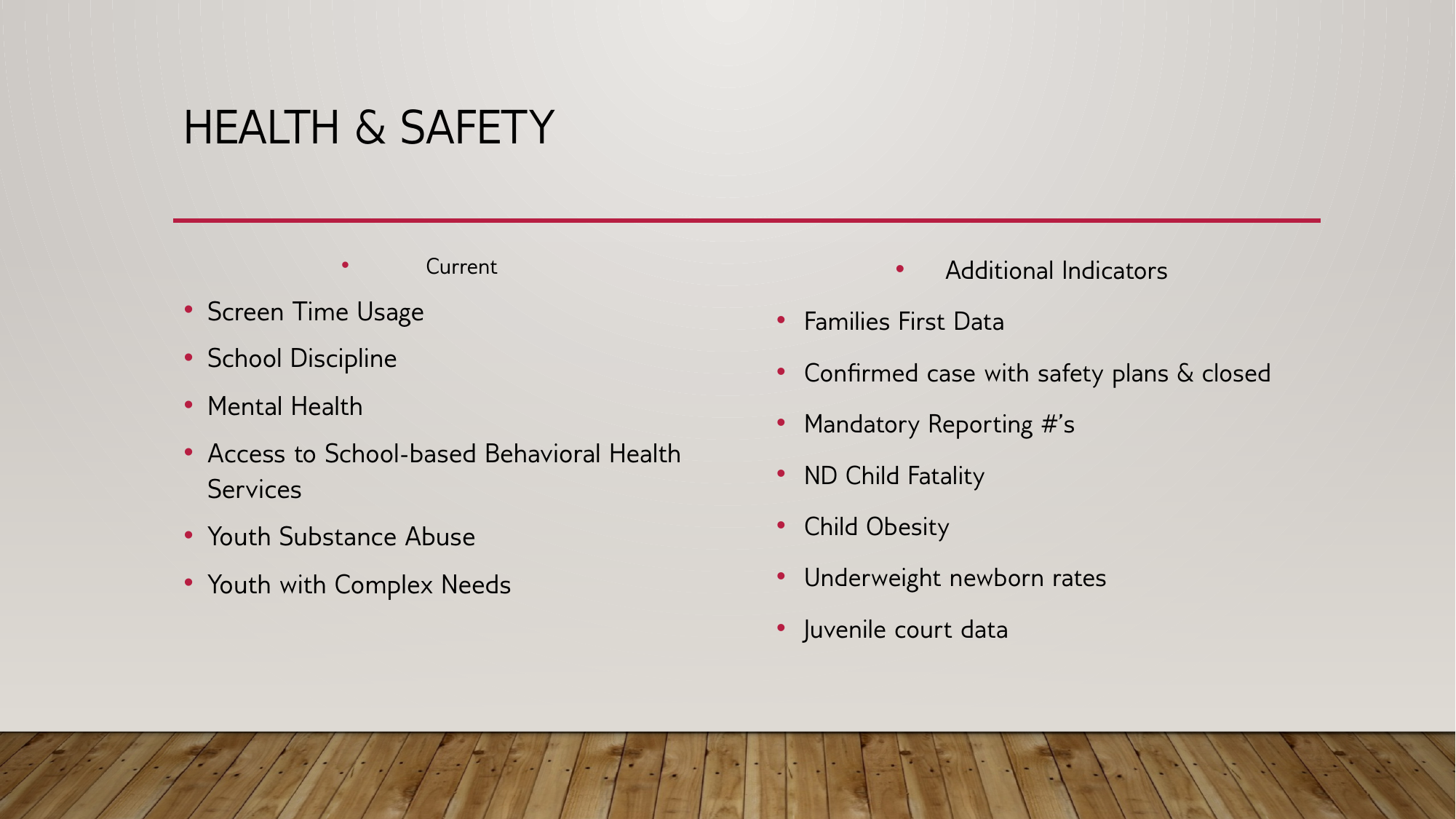

# Health & Safety
Current
Screen Time Usage
School Discipline
Mental Health
Access to School-based Behavioral Health Services
Youth Substance Abuse
Youth with Complex Needs

Additional Indicators
Families First Data
Confirmed case with safety plans & closed
Mandatory Reporting #’s
ND Child Fatality
Child Obesity
Underweight newborn rates
Juvenile court data